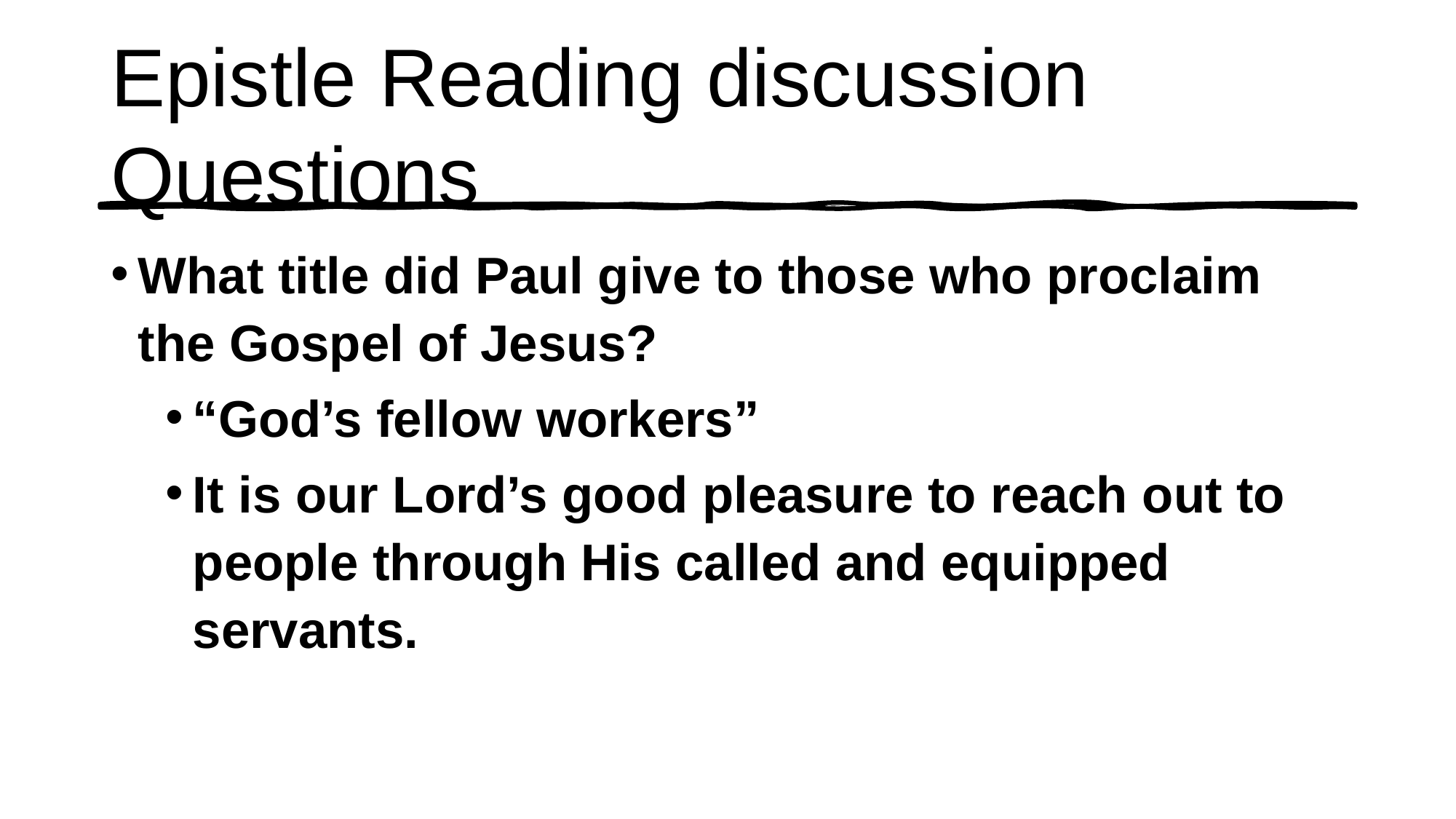

# Epistle Reading discussion Questions
What title did Paul give to those who proclaim the Gospel of Jesus?
“God’s fellow workers”
It is our Lord’s good pleasure to reach out to people through His called and equipped servants.